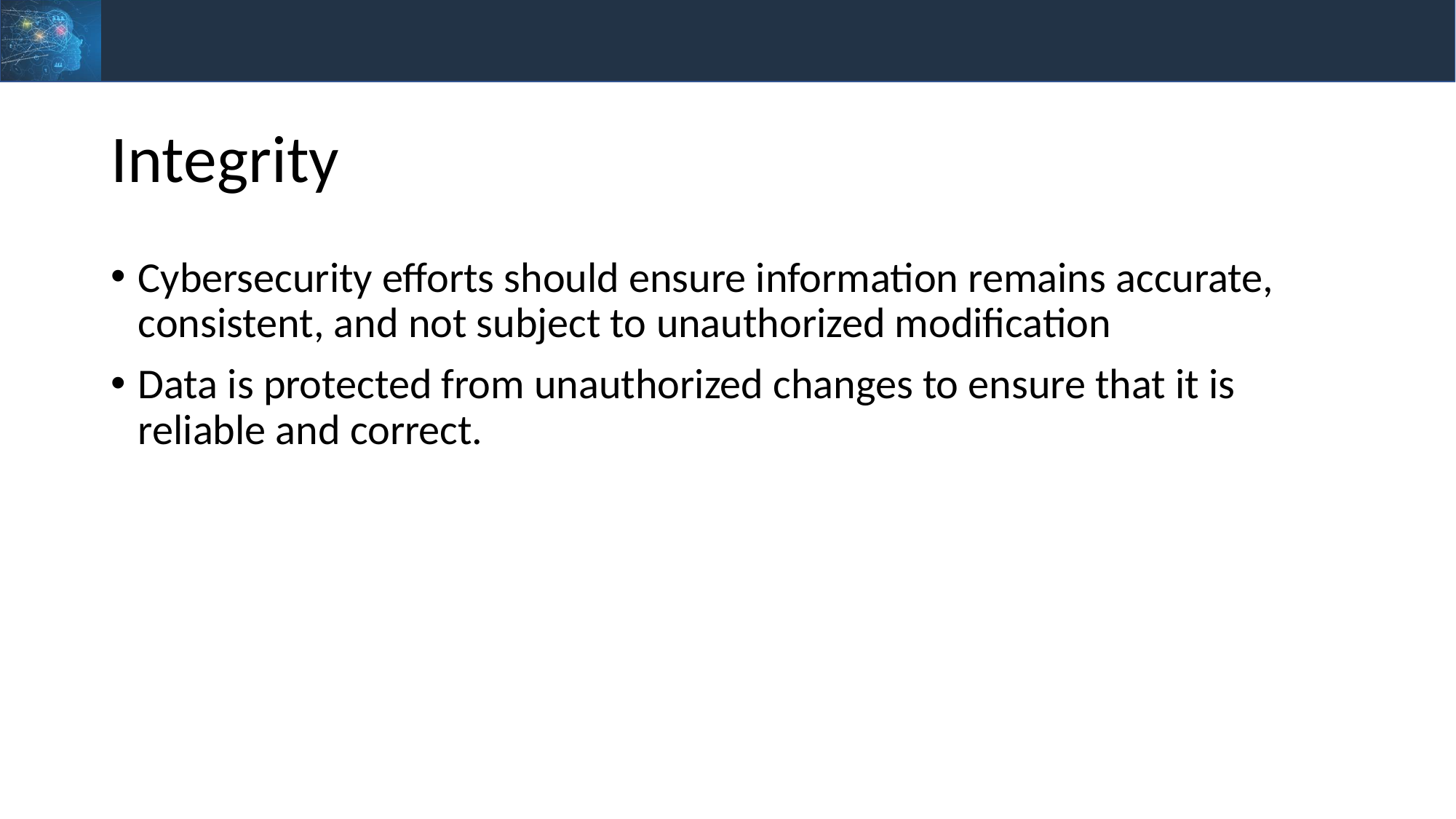

# Integrity
Cybersecurity efforts should ensure information remains accurate, consistent, and not subject to unauthorized modification
Data is protected from unauthorized changes to ensure that it is reliable and correct.